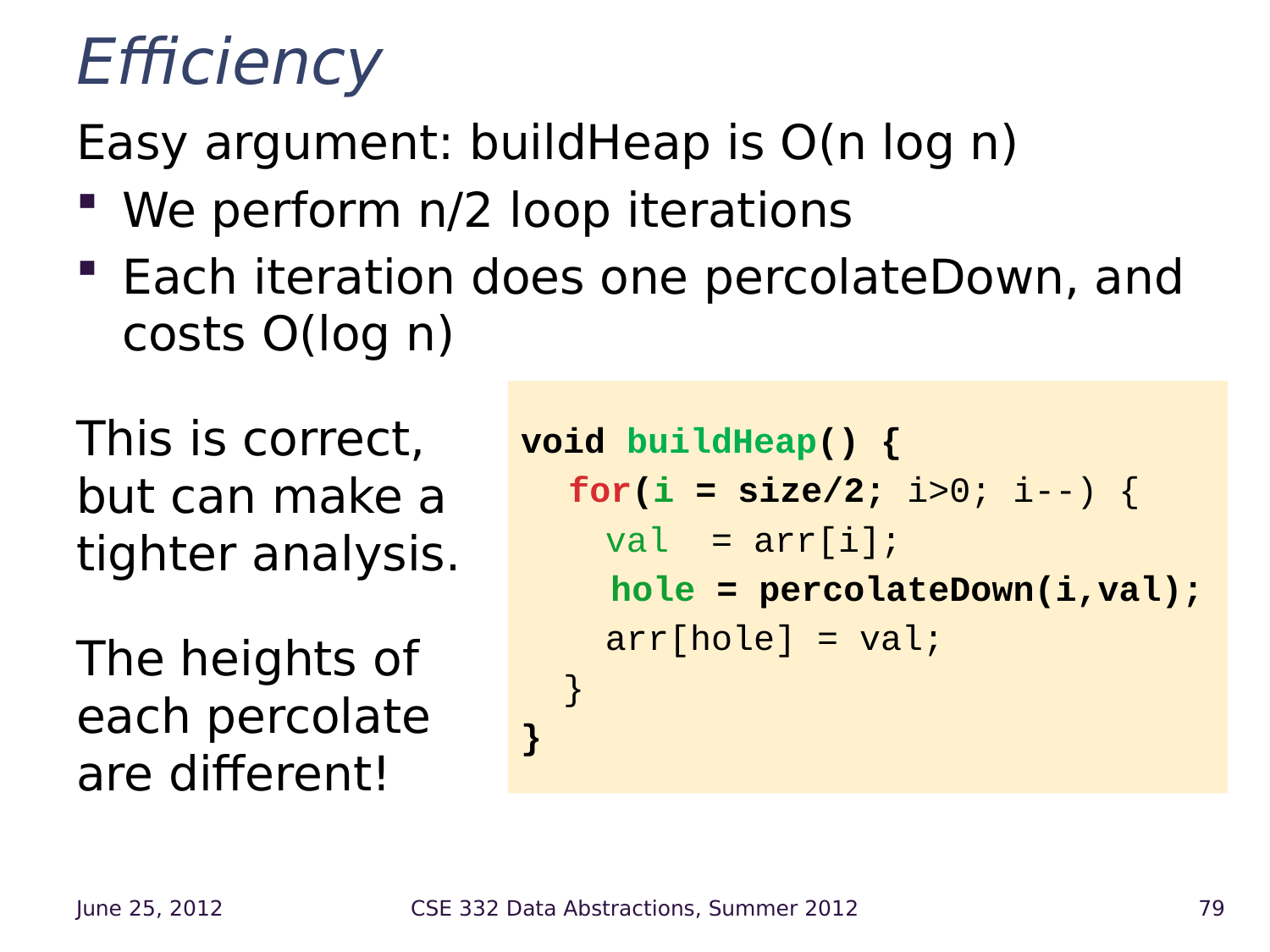

# Efficiency
Easy argument: buildHeap is O(n log n)
We perform n/2 loop iterations
Each iteration does one percolateDown, and costs O(log n)

This is correct,
but can make a
tighter analysis.

The heights of
each percolate
are different!
void buildHeap() {
	for(i = size/2; i>0; i--) {
    val  = arr[i];
	  hole = percolateDown(i,val);
    arr[hole] = val;
  }
}
June 25, 2012
CSE 332 Data Abstractions, Summer 2012
79